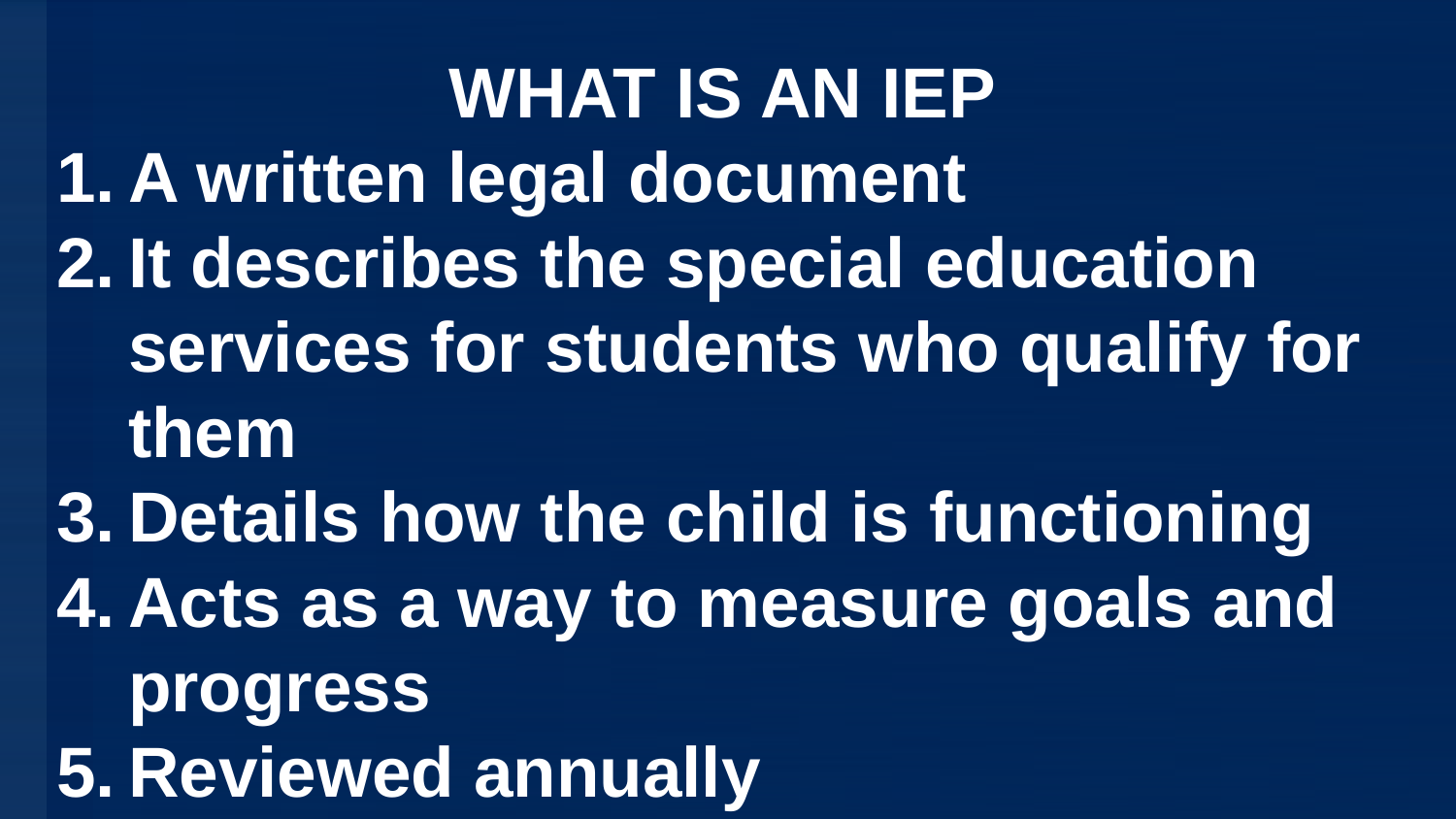

WHAT IS AN IEP
A written legal document
It describes the special education services for students who qualify for them
Details how the child is functioning
Acts as a way to measure goals and progress
Reviewed annually